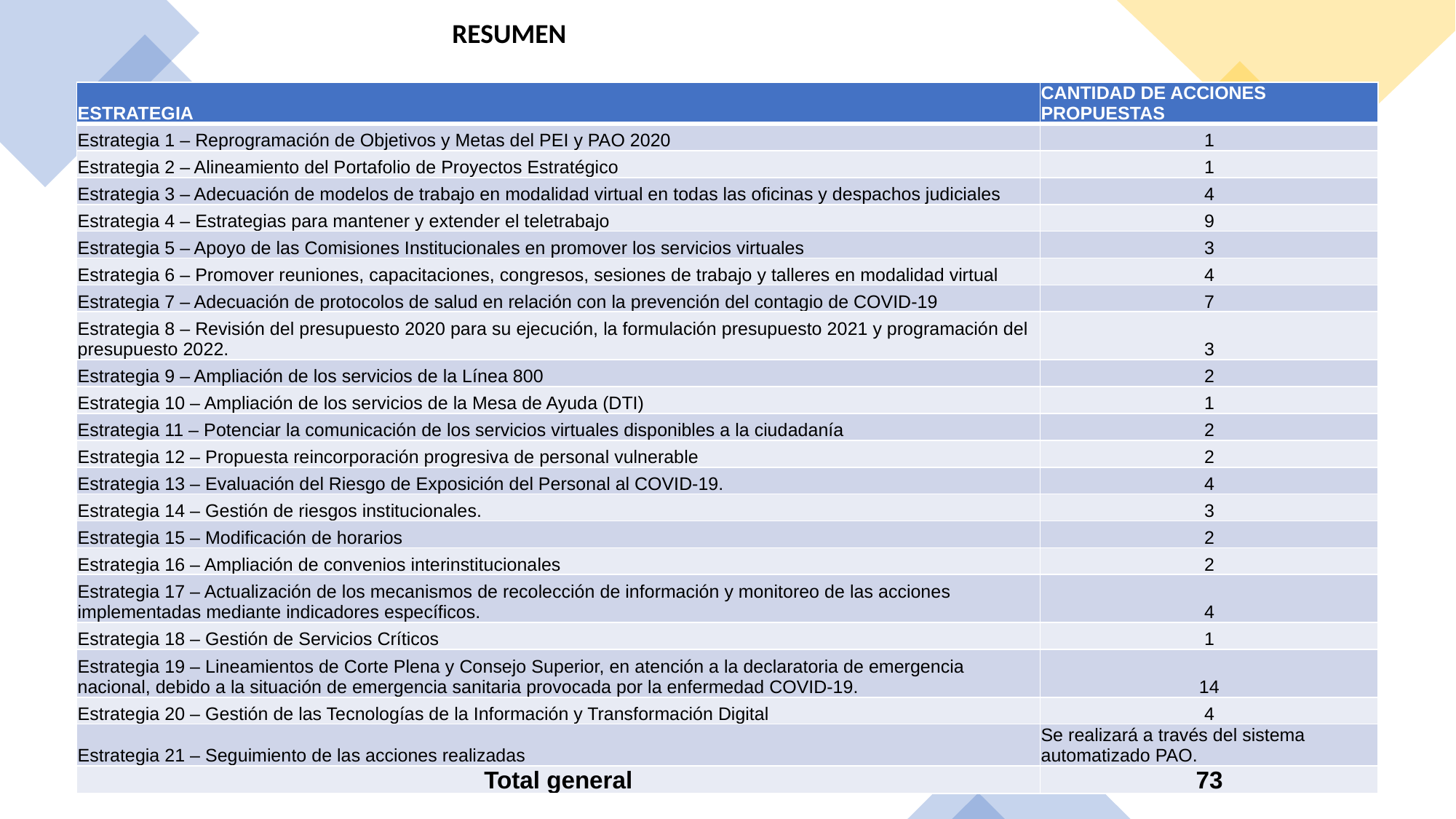

RESUMEN

| ESTRATEGIA | CANTIDAD DE ACCIONES PROPUESTAS |
| --- | --- |
| Estrategia 1 – Reprogramación de Objetivos y Metas del PEI y PAO 2020 | 1 |
| Estrategia 2 – Alineamiento del Portafolio de Proyectos Estratégico | 1 |
| Estrategia 3 – Adecuación de modelos de trabajo en modalidad virtual en todas las oficinas y despachos judiciales | 4 |
| Estrategia 4 – Estrategias para mantener y extender el teletrabajo | 9 |
| Estrategia 5 – Apoyo de las Comisiones Institucionales en promover los servicios virtuales | 3 |
| Estrategia 6 – Promover reuniones, capacitaciones, congresos, sesiones de trabajo y talleres en modalidad virtual | 4 |
| Estrategia 7 – Adecuación de protocolos de salud en relación con la prevención del contagio de COVID-19 | 7 |
| Estrategia 8 – Revisión del presupuesto 2020 para su ejecución, la formulación presupuesto 2021 y programación del presupuesto 2022. | 3 |
| Estrategia 9 – Ampliación de los servicios de la Línea 800 | 2 |
| Estrategia 10 – Ampliación de los servicios de la Mesa de Ayuda (DTI) | 1 |
| Estrategia 11 – Potenciar la comunicación de los servicios virtuales disponibles a la ciudadanía | 2 |
| Estrategia 12 – Propuesta reincorporación progresiva de personal vulnerable | 2 |
| Estrategia 13 – Evaluación del Riesgo de Exposición del Personal al COVID-19. | 4 |
| Estrategia 14 – Gestión de riesgos institucionales. | 3 |
| Estrategia 15 – Modificación de horarios | 2 |
| Estrategia 16 – Ampliación de convenios interinstitucionales | 2 |
| Estrategia 17 – Actualización de los mecanismos de recolección de información y monitoreo de las acciones implementadas mediante indicadores específicos. | 4 |
| Estrategia 18 – Gestión de Servicios Críticos | 1 |
| Estrategia 19 – Lineamientos de Corte Plena y Consejo Superior, en atención a la declaratoria de emergencia nacional, debido a la situación de emergencia sanitaria provocada por la enfermedad COVID-19. | 14 |
| Estrategia 20 – Gestión de las Tecnologías de la Información y Transformación Digital | 4 |
| Estrategia 21 – Seguimiento de las acciones realizadas | Se realizará a través del sistema automatizado PAO. |
| Total general | 73 |